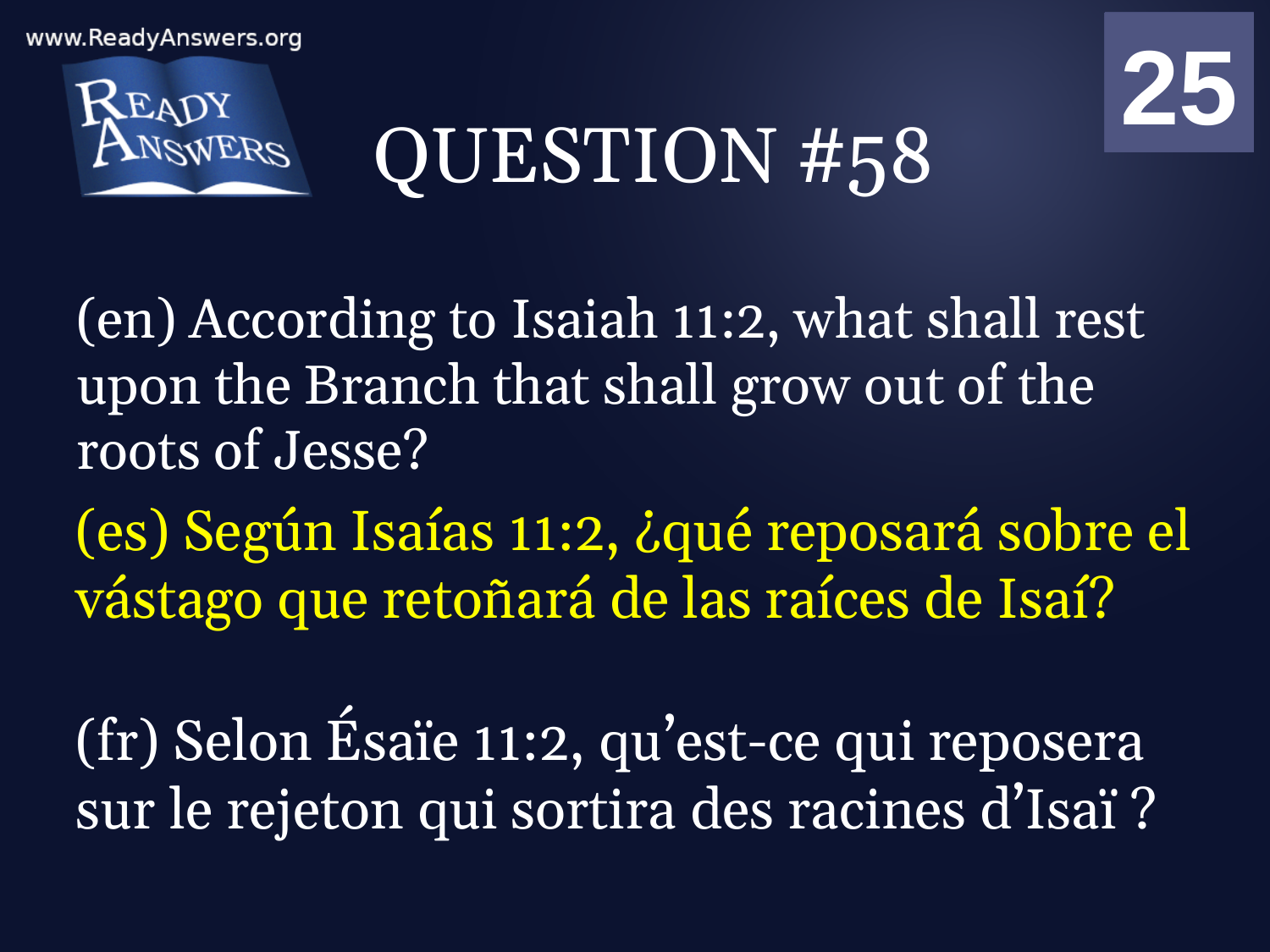

01
02
03
04
05
06
07
08
09
10
11
12
13
14
15
16
17
18
19
20
21
22
23
24
25
00
# QUESTION #58
(en) According to Isaiah 11:2, what shall rest upon the Branch that shall grow out of the roots of Jesse?
(es) Según Isaías 11:2, ¿qué reposará sobre el vástago que retoñará de las raíces de Isaí?
(fr) Selon Ésaïe 11:2, qu’est-ce qui reposera sur le rejeton qui sortira des racines d’Isaï ?